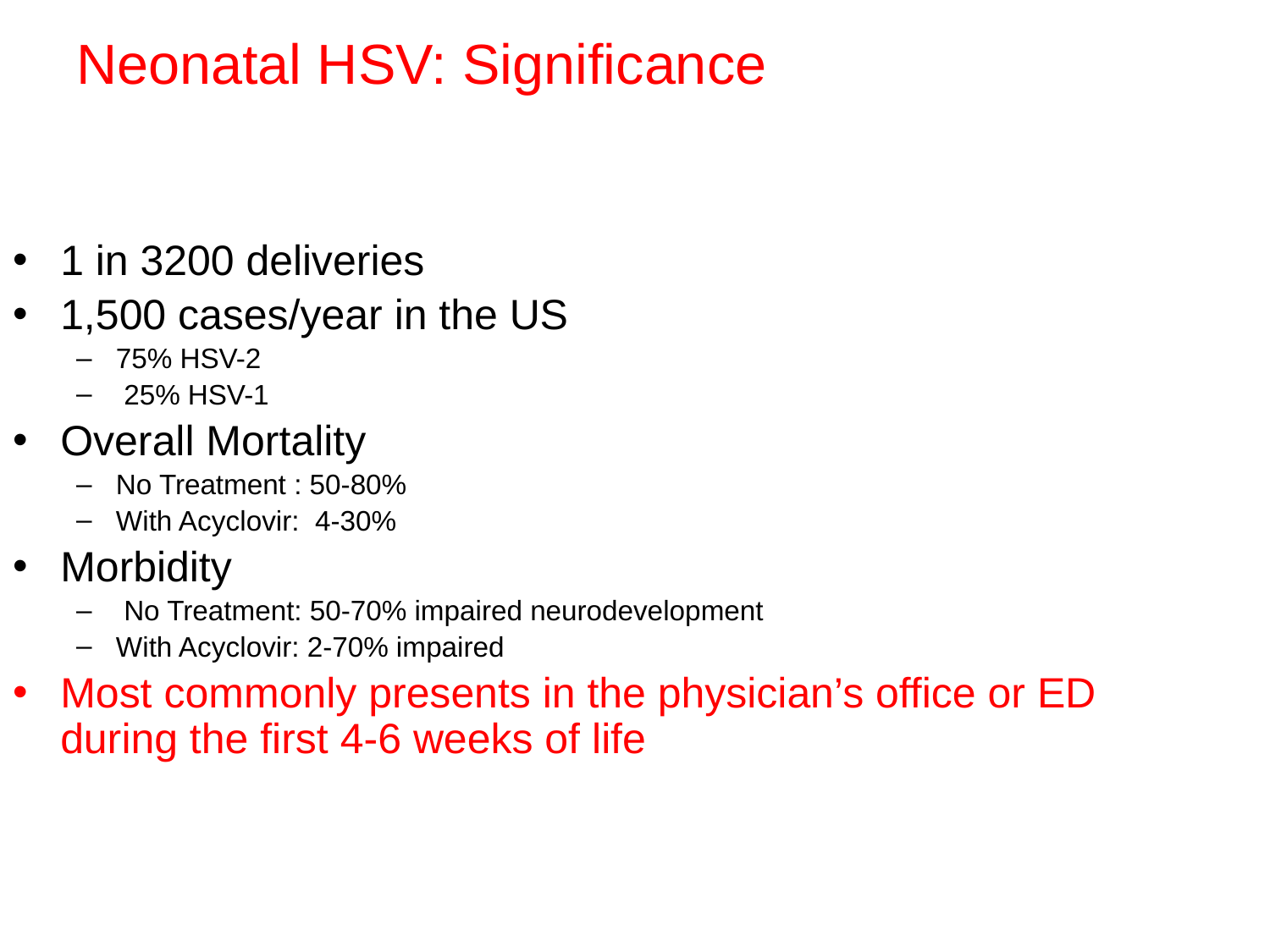

# Neonatal HSV: Significance
1 in 3200 deliveries
1,500 cases/year in the US
75% HSV-2
 25% HSV-1
Overall Mortality
No Treatment : 50-80%
With Acyclovir:  4-30%
Morbidity
 No Treatment: 50-70% impaired neurodevelopment
With Acyclovir: 2-70% impaired
Most commonly presents in the physician’s office or ED during the first 4-6 weeks of life